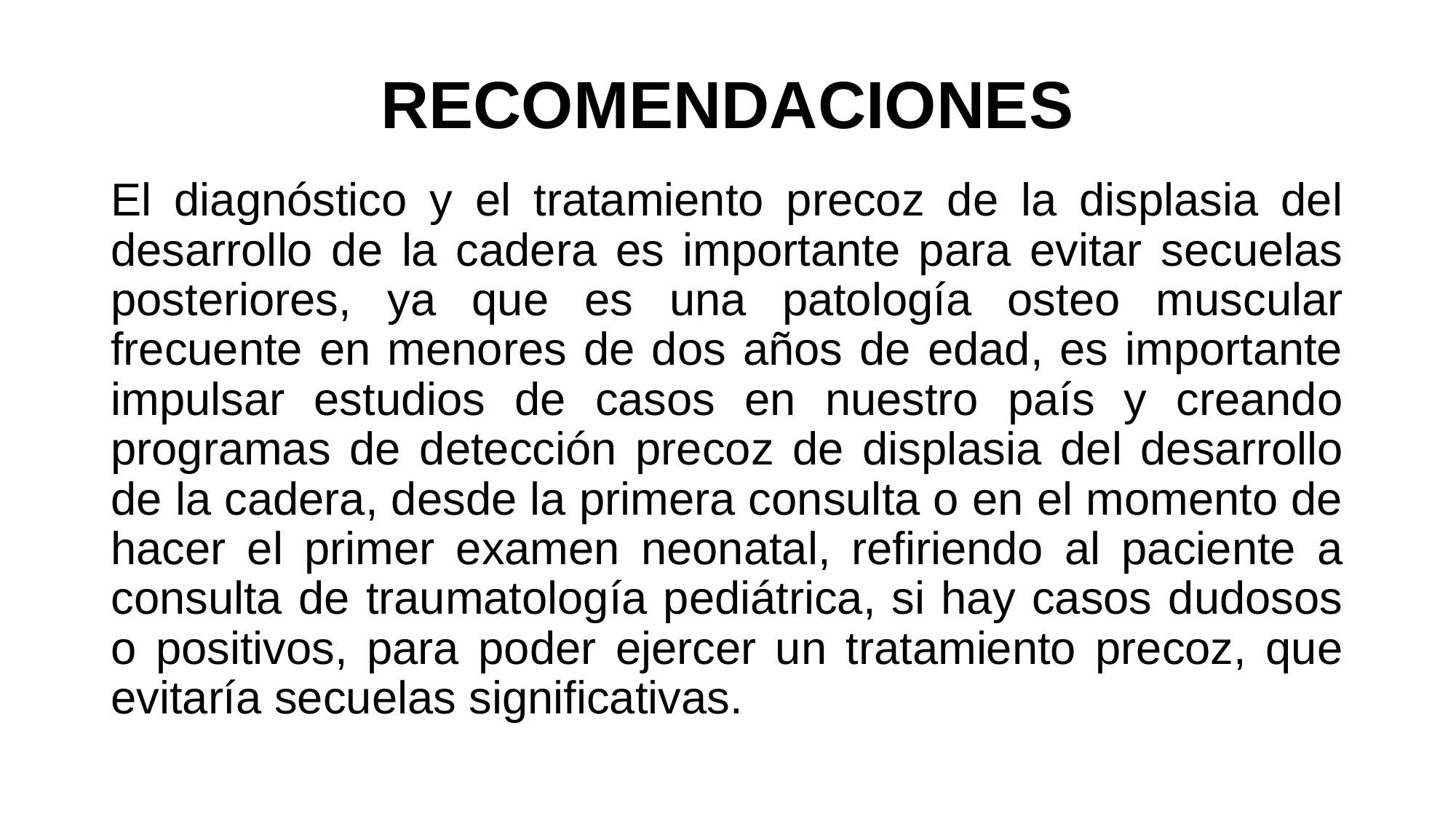

# RECOMENDACIONES
El diagnóstico y el tratamiento precoz de la displasia del desarrollo de la cadera es importante para evitar secuelas posteriores, ya que es una patología osteo muscular frecuente en menores de dos años de edad, es importante impulsar estudios de casos en nuestro país y creando programas de detección precoz de displasia del desarrollo de la cadera, desde la primera consulta o en el momento de hacer el primer examen neonatal, refiriendo al paciente a consulta de traumatología pediátrica, si hay casos dudosos o positivos, para poder ejercer un tratamiento precoz, que evitaría secuelas significativas.